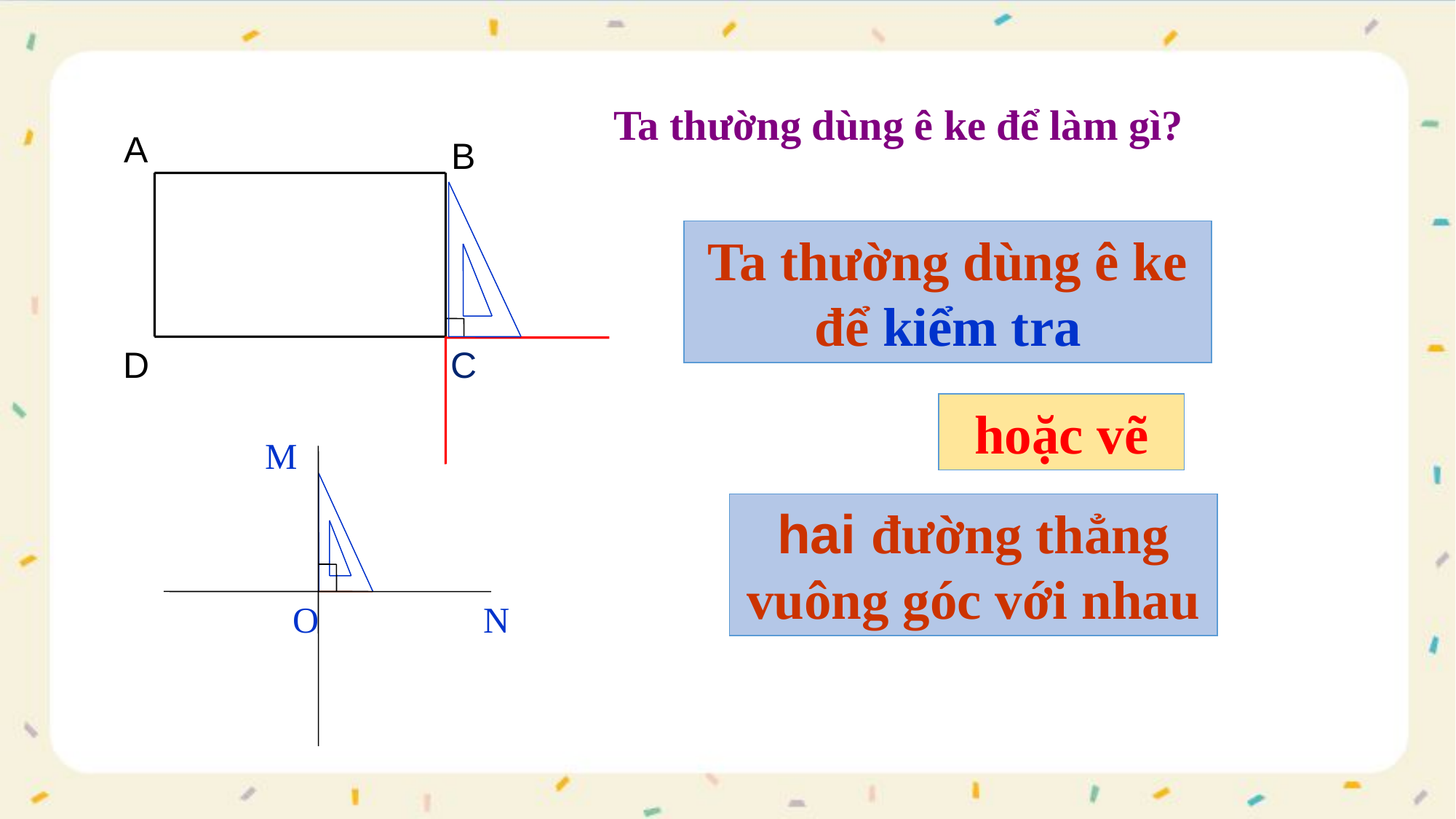

Ta thường dùng ê ke để làm gì?

A
B

D

C

Ta thường dùng ê ke để kiểm tra

hoặc vẽ
M

hai đường thẳng vuông góc với nhau

O
N